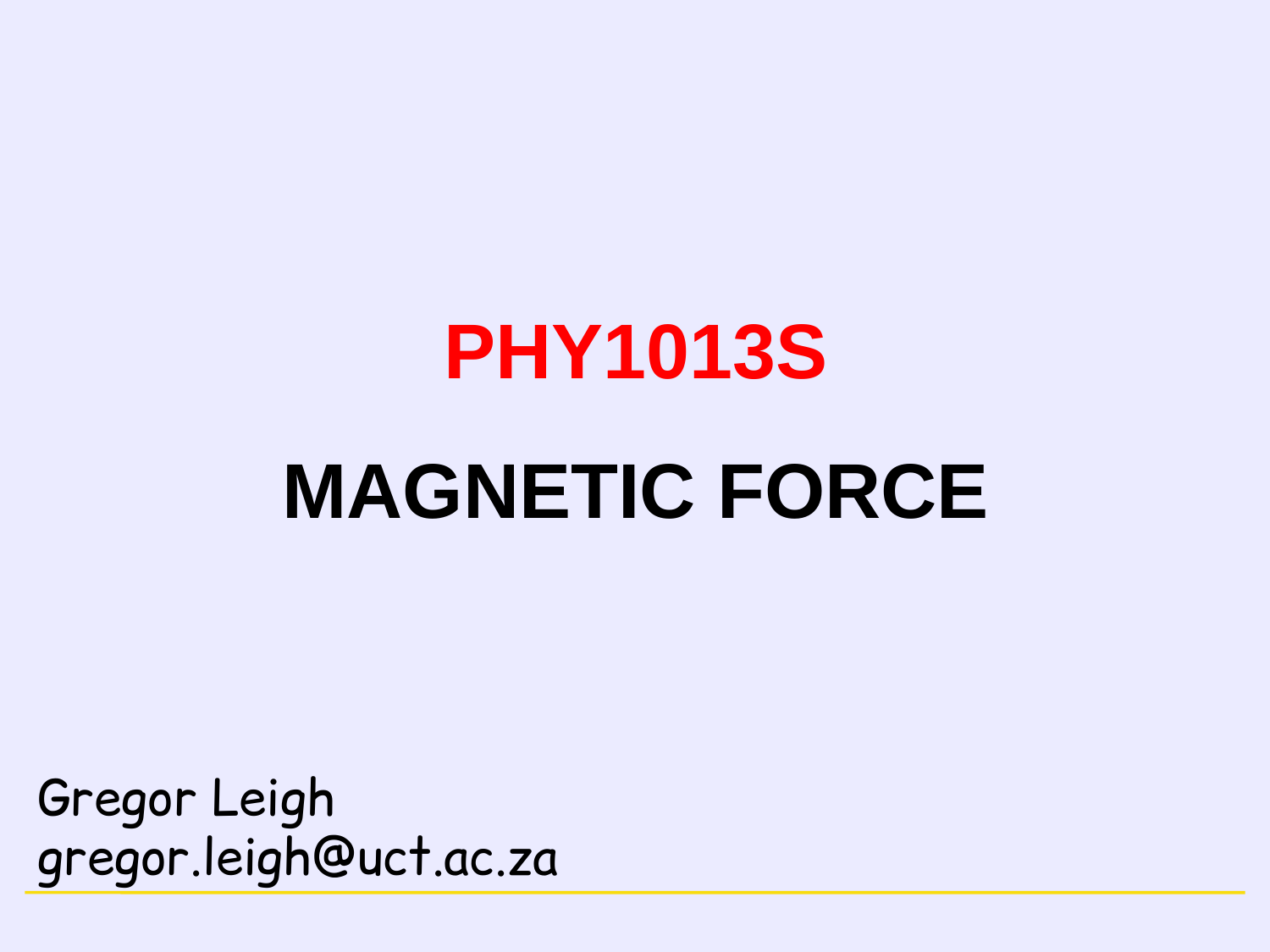

# PHY1013S MAGNETIC FORCE
Gregor Leigh
gregor.leigh@uct.ac.za